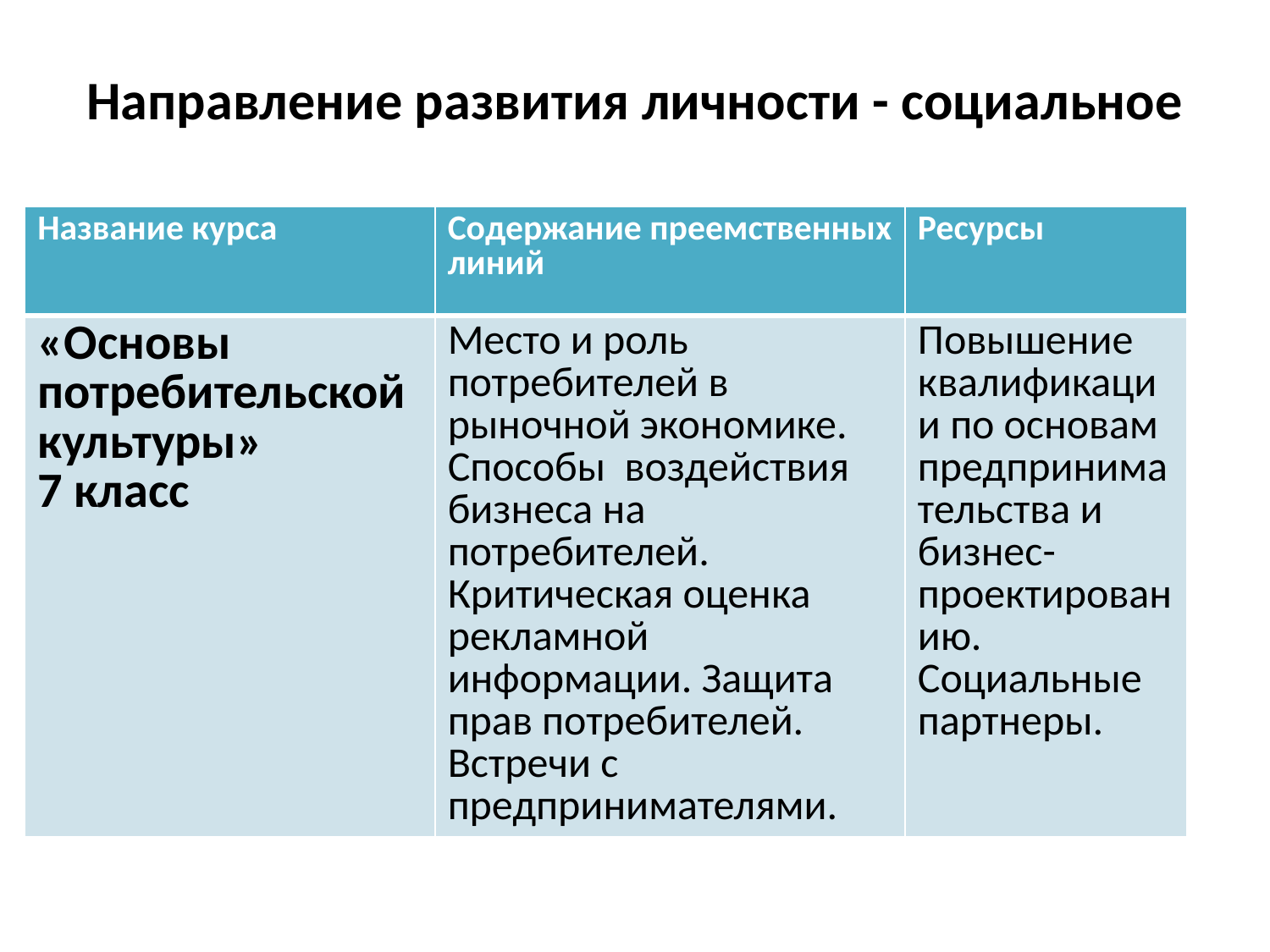

# Направление развития личности - социальное
| Название курса | Содержание преемственных линий | Ресурсы |
| --- | --- | --- |
| «Основы потребительской культуры» 7 класс | Место и роль потребителей в рыночной экономике. Способы воздействия бизнеса на потребителей. Критическая оценка рекламной информации. Защита прав потребителей. Встречи с предпринимателями. | Повышение квалификации по основам предпринимательства и бизнес-проектированию. Социальные партнеры. |